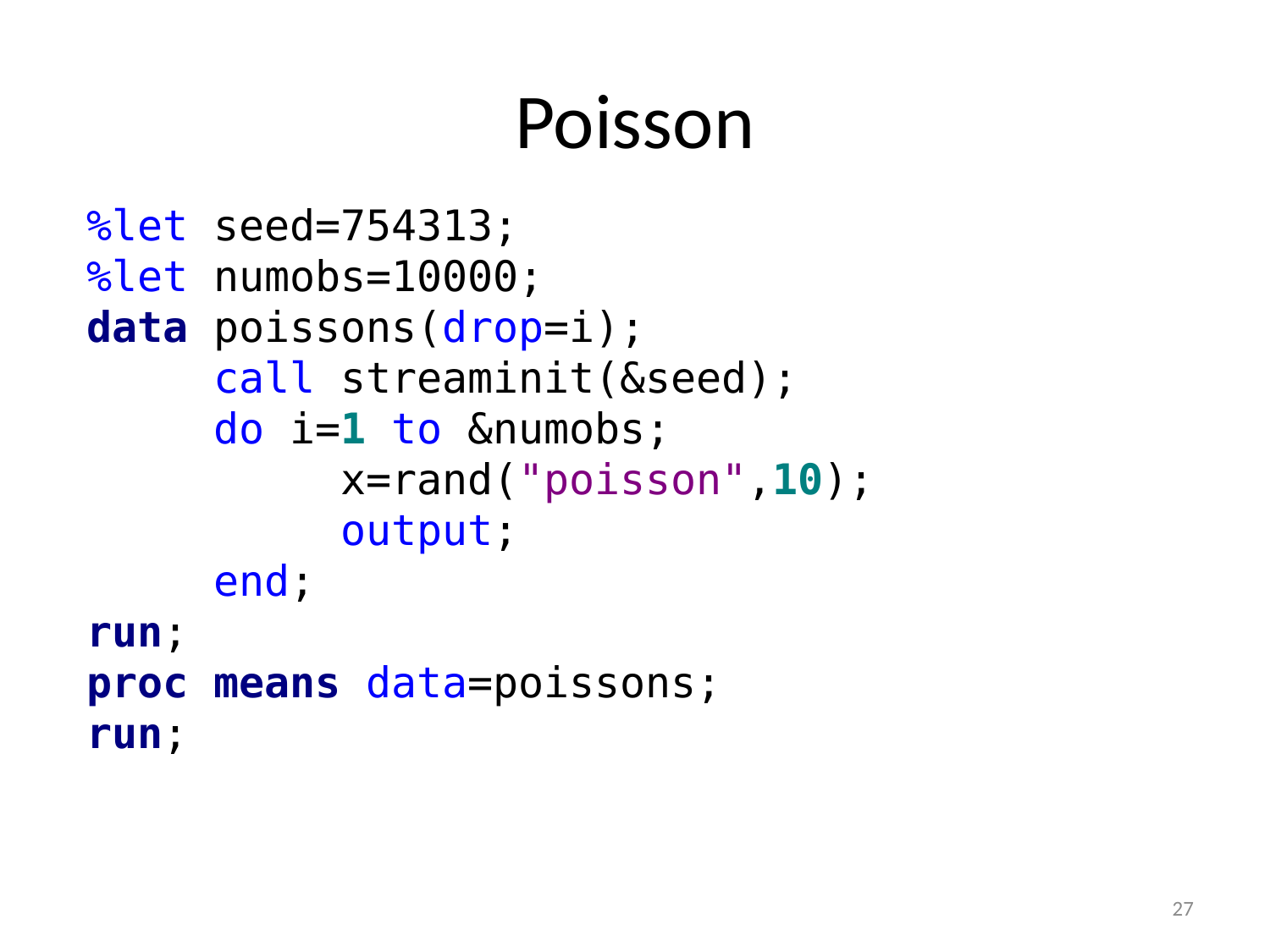

# Poisson
%let seed=754313;
%let numobs=10000;
data poissons(drop=i);
	call streaminit(&seed);
	do i=1 to &numobs;
		x=rand("poisson",10);
		output;
	end;
run;
proc means data=poissons;
run;
27